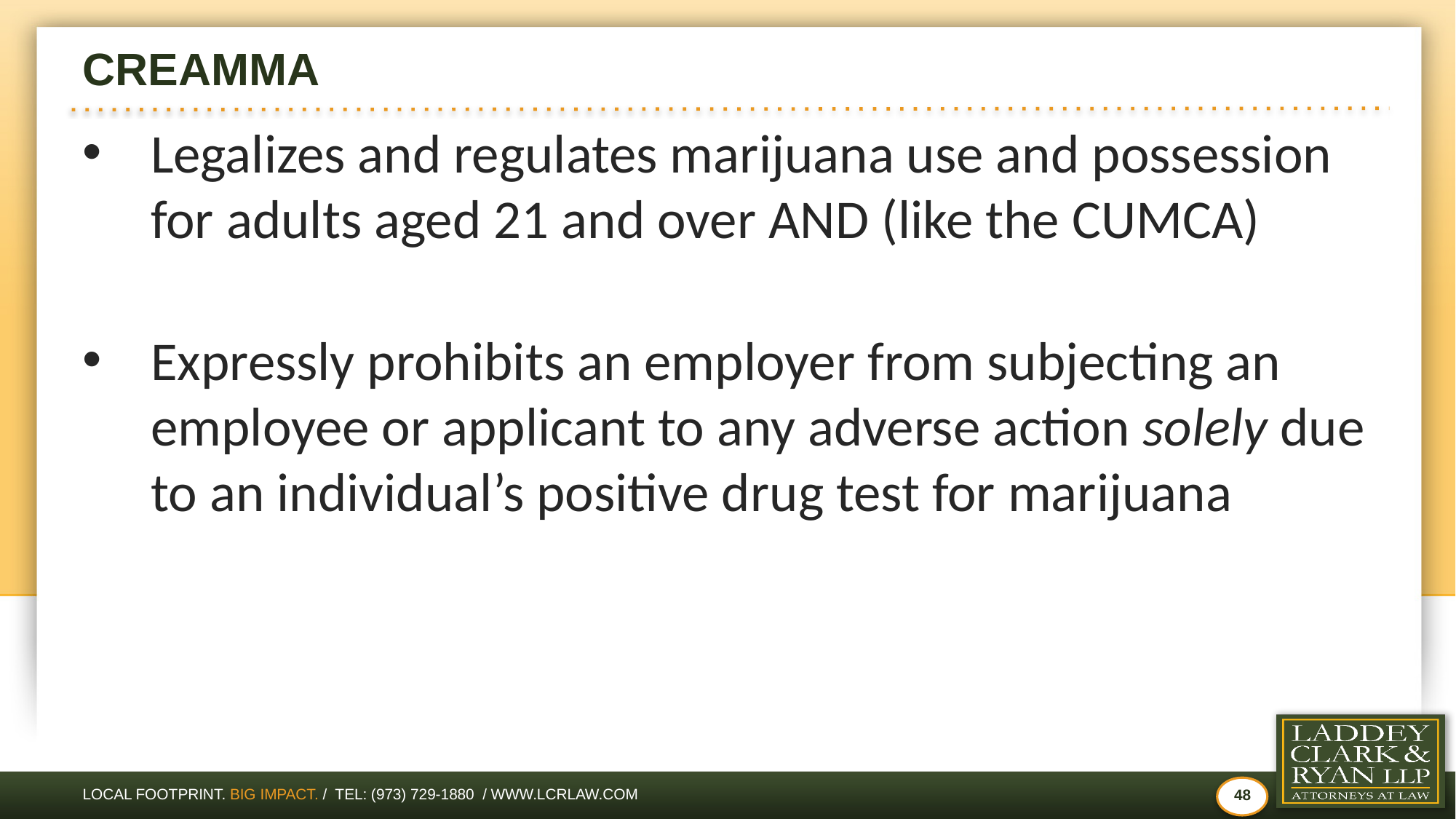

# CREAMMA
Legalizes and regulates marijuana use and possession for adults aged 21 and over AND (like the CUMCA)

Expressly prohibits an employer from subjecting an employee or applicant to any adverse action solely due to an individual’s positive drug test for marijuana